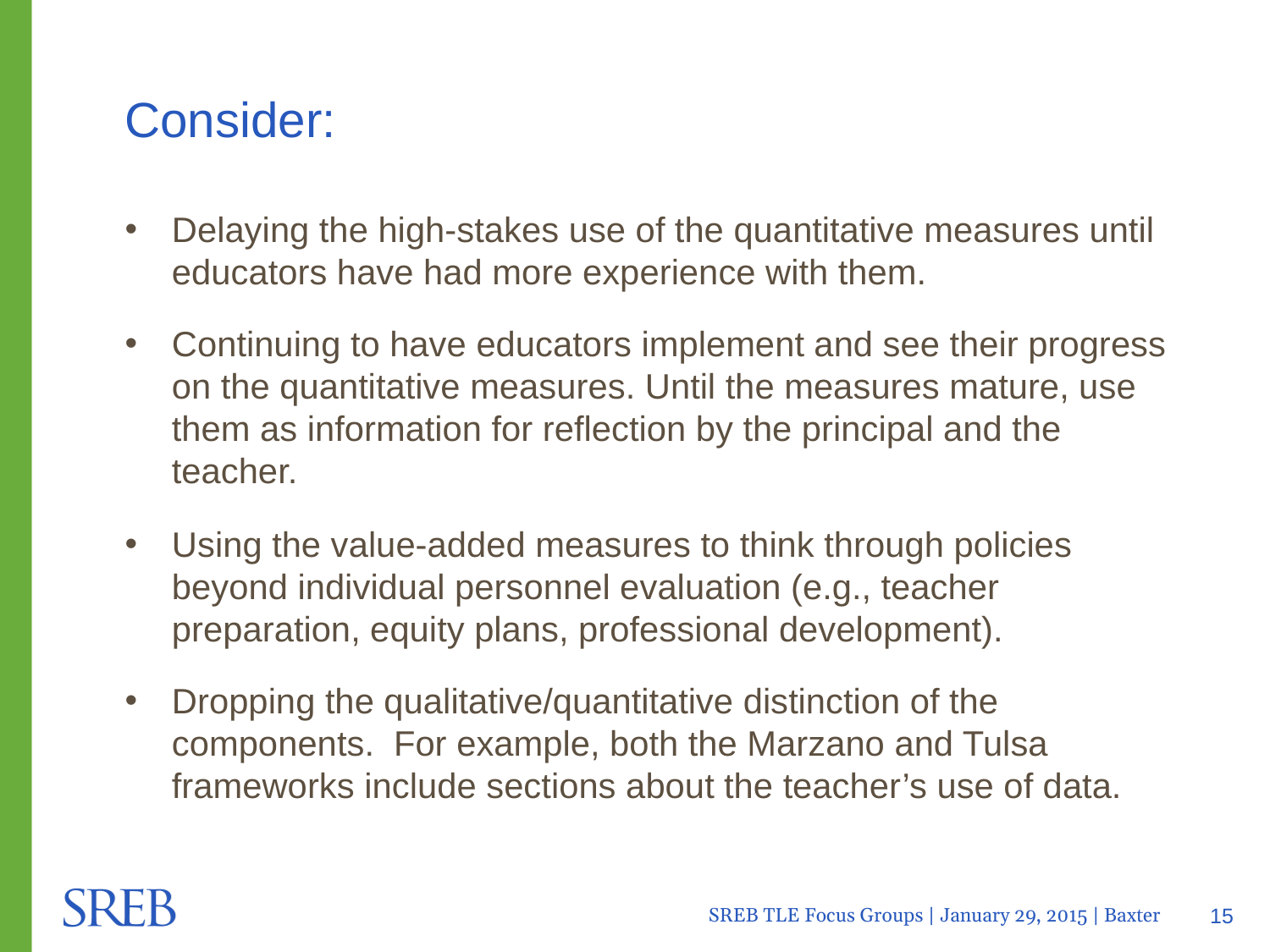

# Consider:
Delaying the high-stakes use of the quantitative measures until educators have had more experience with them.

Continuing to have educators implement and see their progress on the quantitative measures. Until the measures mature, use them as information for reflection by the principal and the teacher.

Using the value-added measures to think through policies beyond individual personnel evaluation (e.g., teacher preparation, equity plans, professional development).

Dropping the qualitative/quantitative distinction of the components.  For example, both the Marzano and Tulsa frameworks include sections about the teacher’s use of data.
SREB TLE Focus Groups | January 29, 2015 | Baxter
15